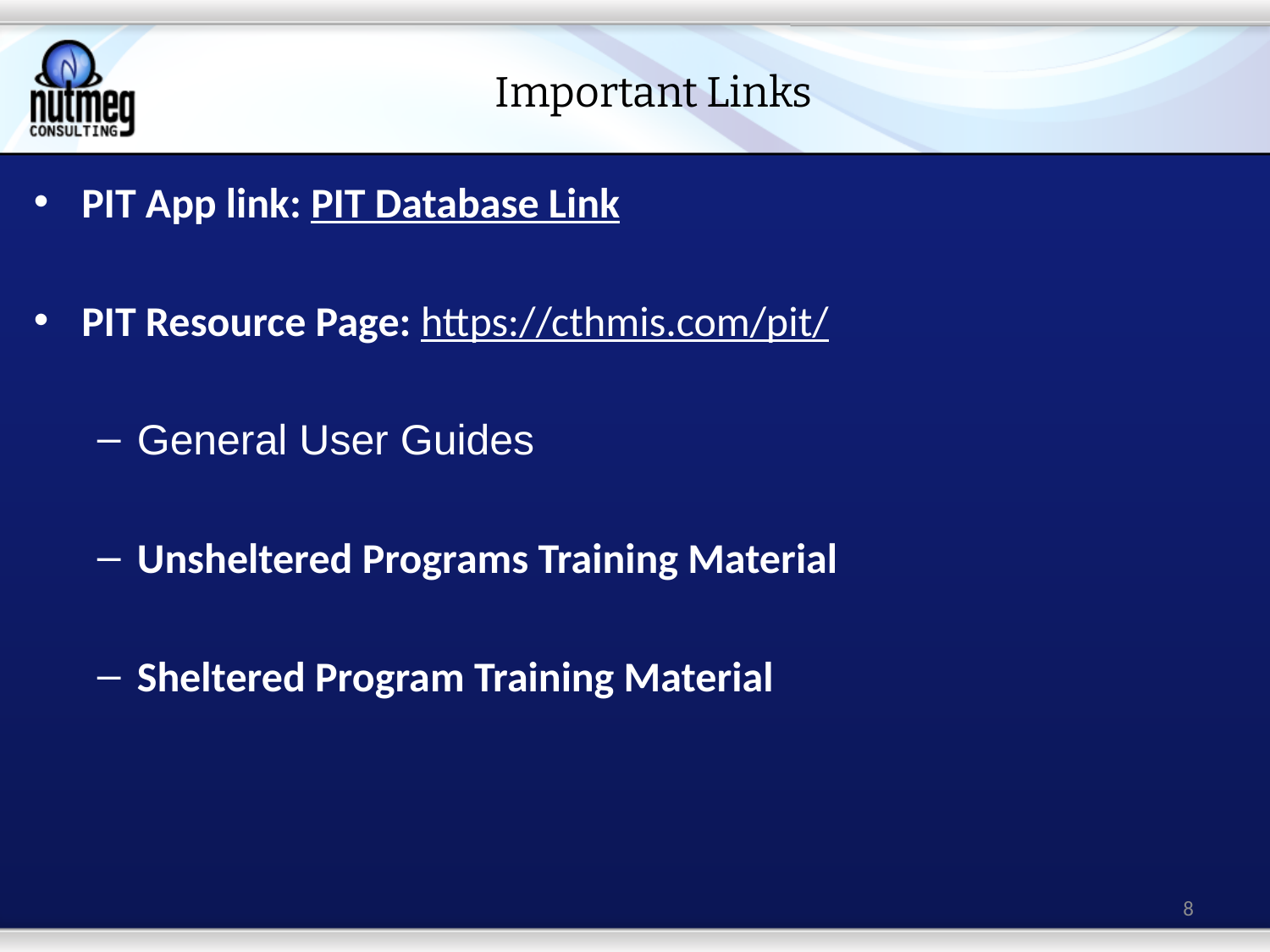

# Important Links

PIT App link: PIT Database Link

PIT Resource Page: https://cthmis.com/pit/

General User Guides

Unsheltered Programs Training Material

Sheltered Program Training Material

8